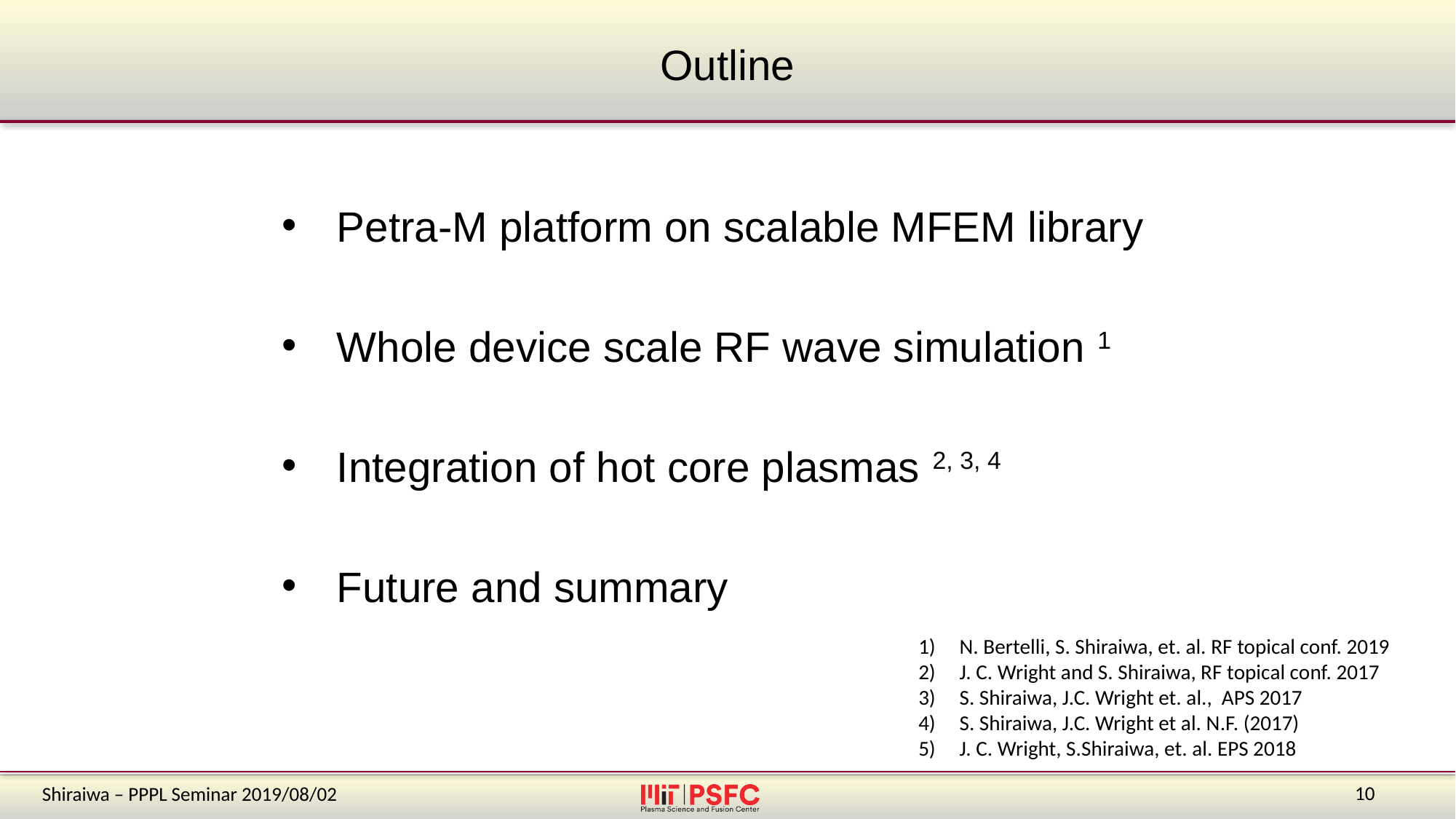

# Outline
Petra-M platform on scalable MFEM library

Whole device scale RF wave simulation 1

Integration of hot core plasmas 2, 3, 4

Future and summary

N. Bertelli, S. Shiraiwa, et. al. RF topical conf. 2019
J. C. Wright and S. Shiraiwa, RF topical conf. 2017
S. Shiraiwa, J.C. Wright et. al.,  APS 2017
S. Shiraiwa, J.C. Wright et al. N.F. (2017)
J. C. Wright, S.Shiraiwa, et. al. EPS 2018